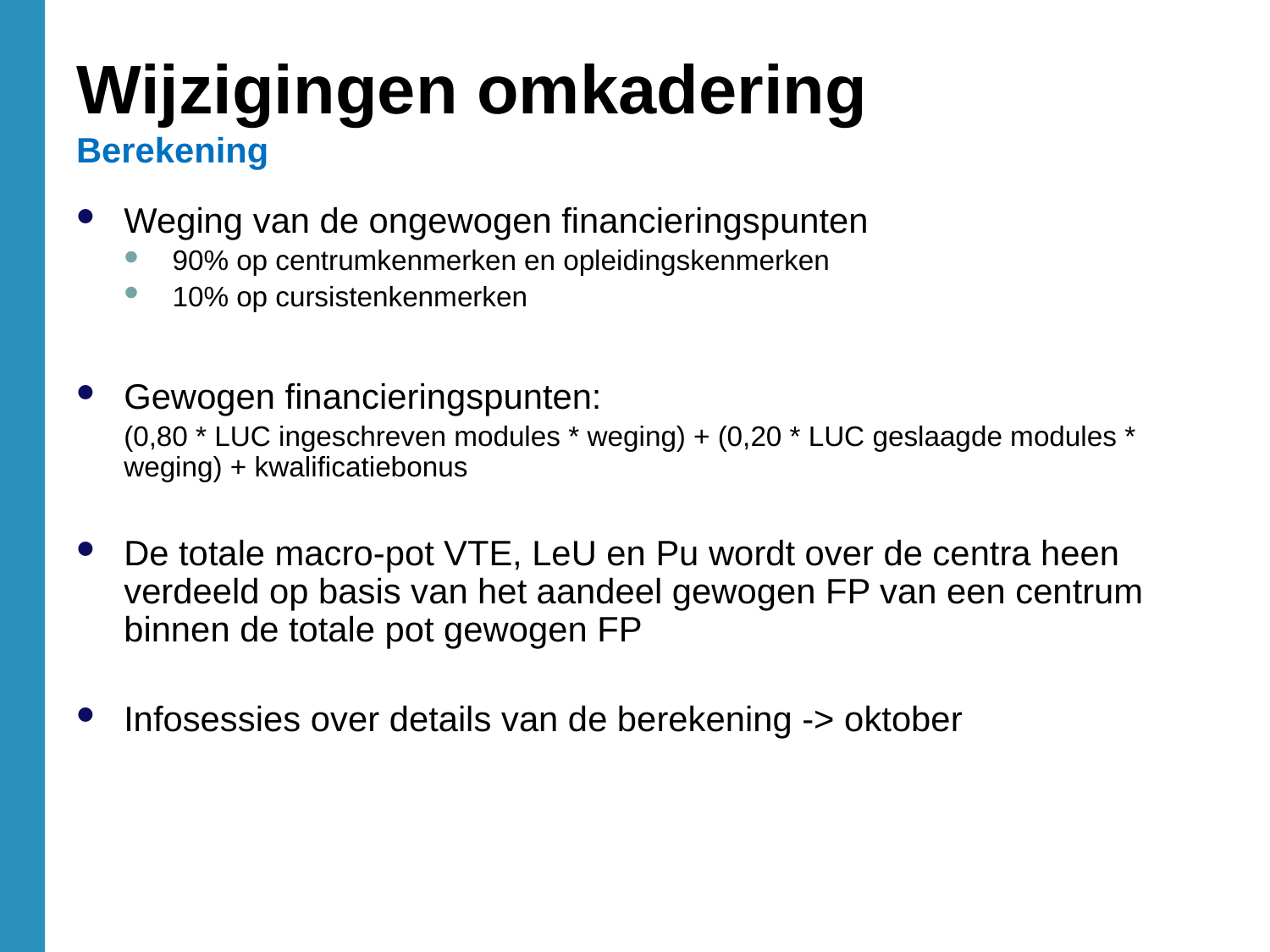

Wijzigingen omkadering
Berekening
Weging van de ongewogen financieringspunten
90% op centrumkenmerken en opleidingskenmerken
10% op cursistenkenmerken

Gewogen financieringspunten:
(0,80 * LUC ingeschreven modules * weging) + (0,20 * LUC geslaagde modules * weging) + kwalificatiebonus

De totale macro-pot VTE, LeU en Pu wordt over de centra heen verdeeld op basis van het aandeel gewogen FP van een centrum binnen de totale pot gewogen FP

Infosessies over details van de berekening -> oktober